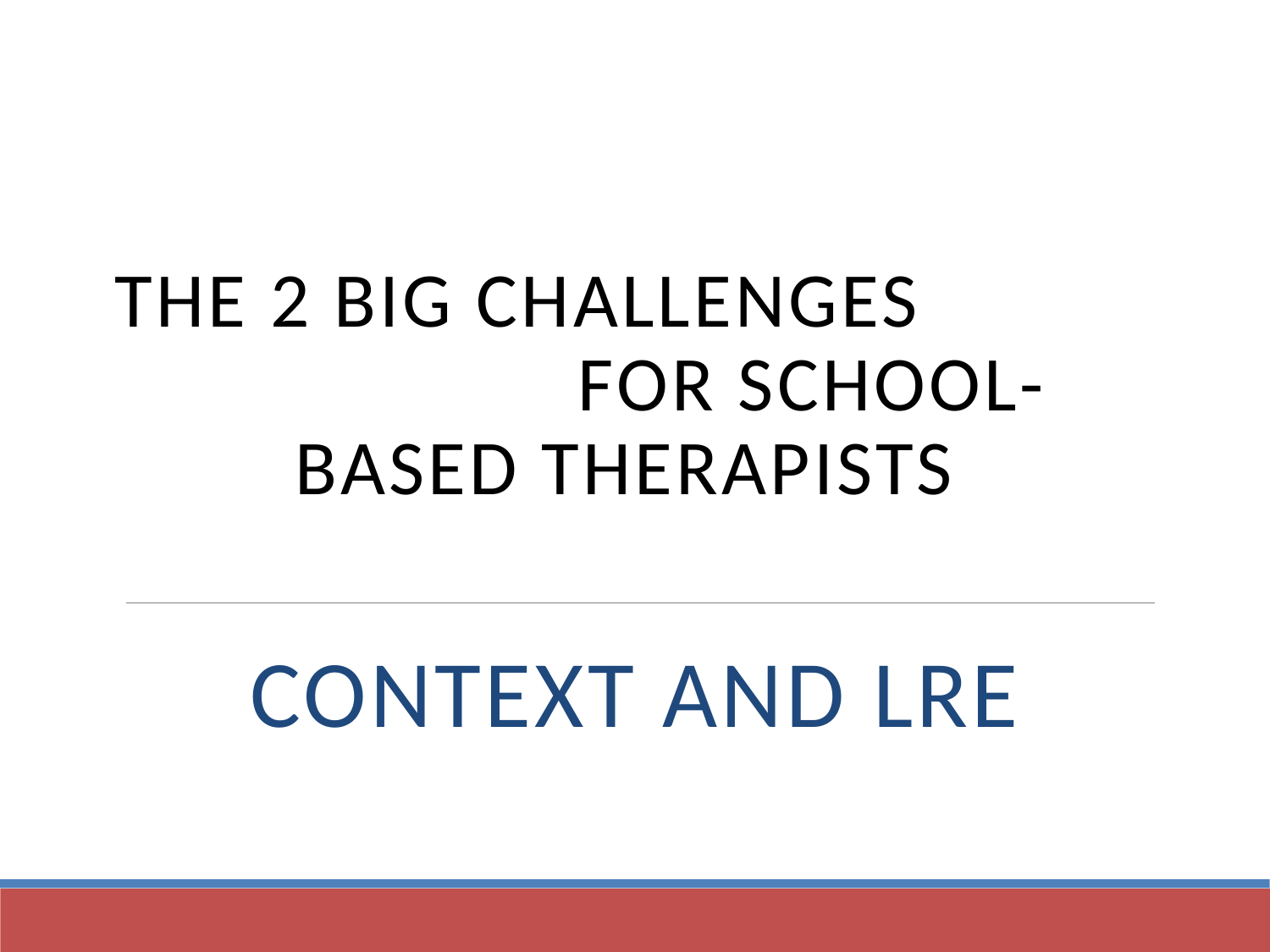

The 2 BIG Challenges                             for School-Based Therapists

Context and LRE